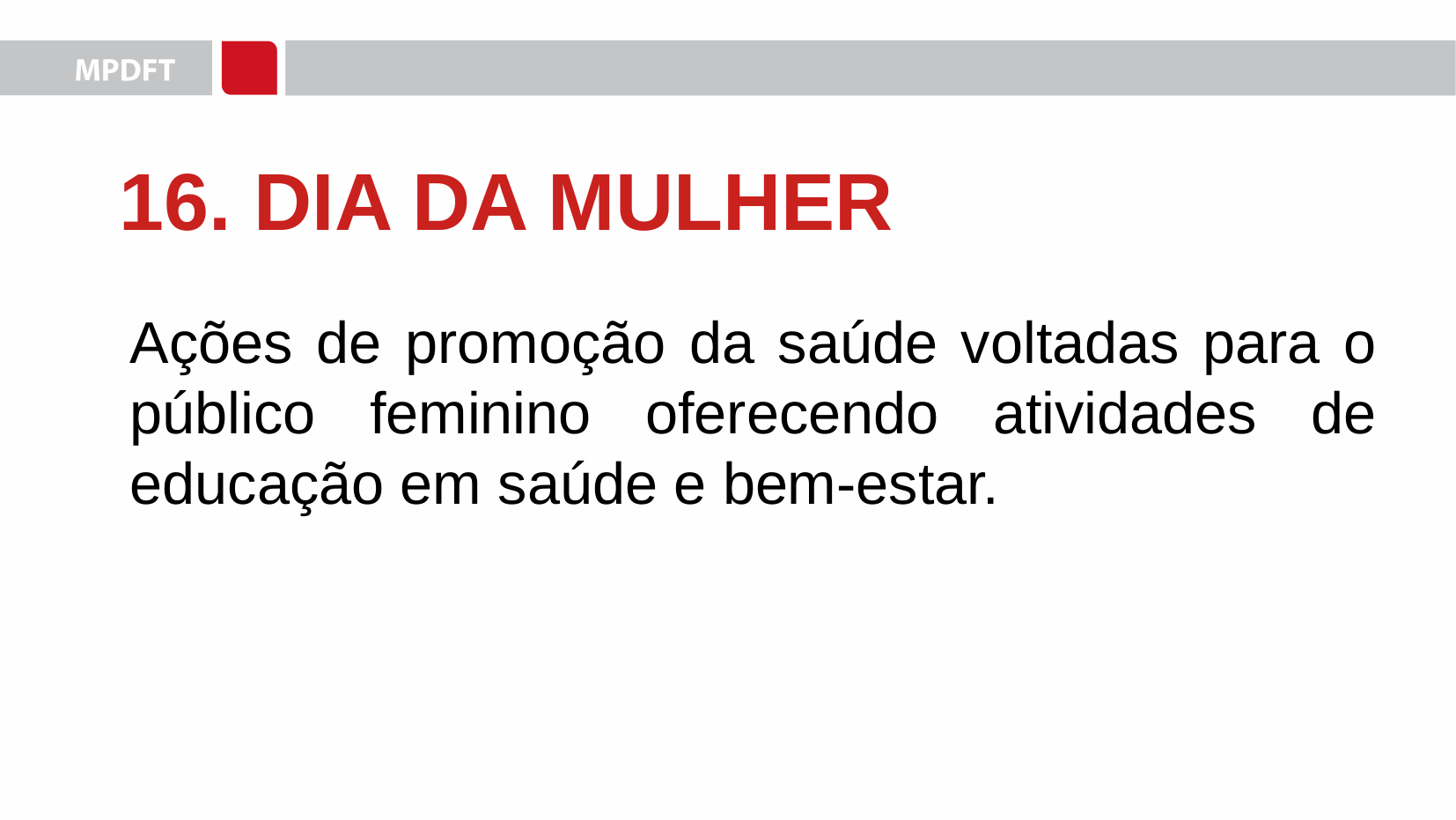

16. DIA DA MULHER

Ações de promoção da saúde voltadas para o público feminino oferecendo atividades de educação em saúde e bem-estar.